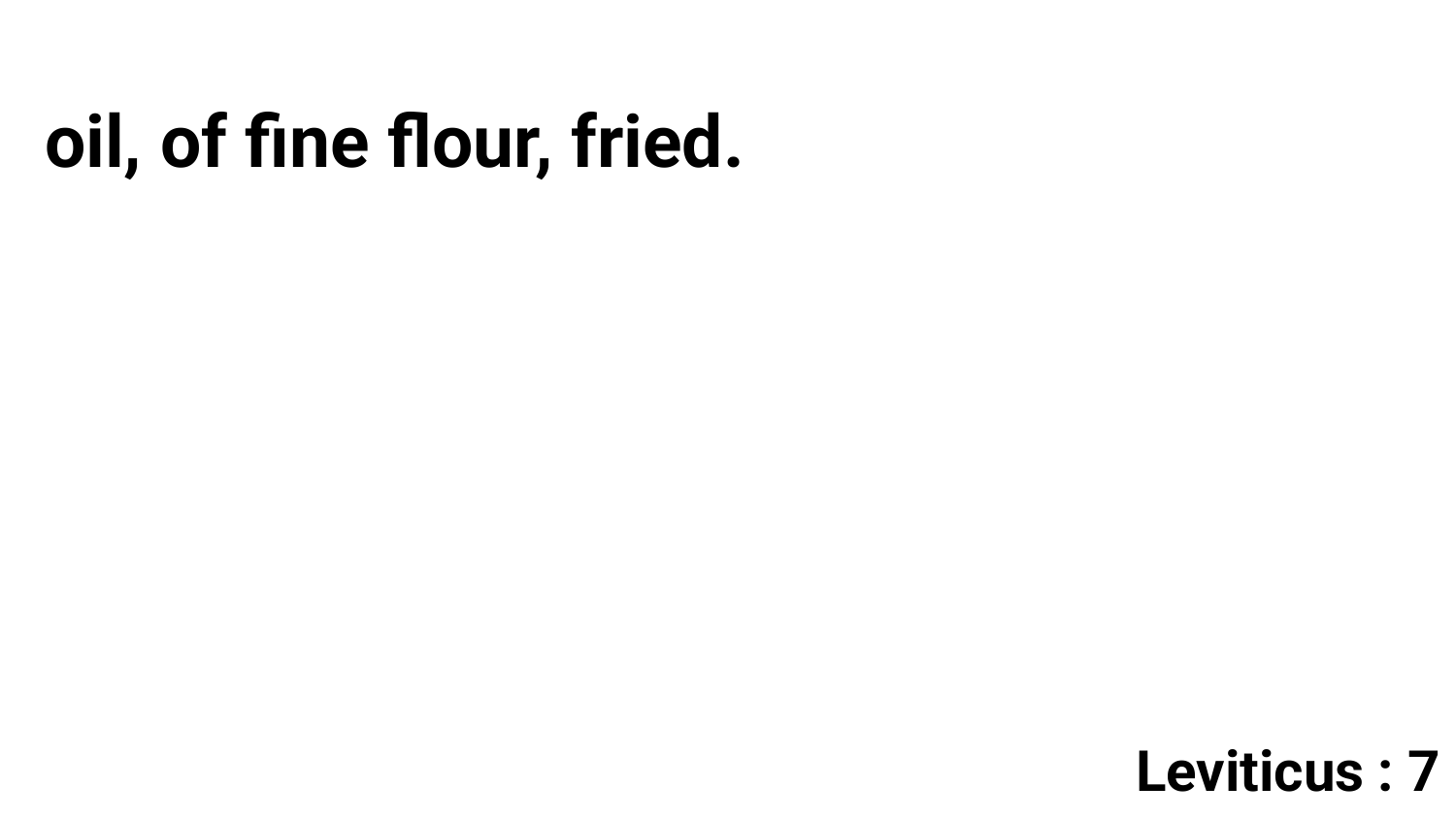

oil, of fine flour, fried.
Leviticus : 7